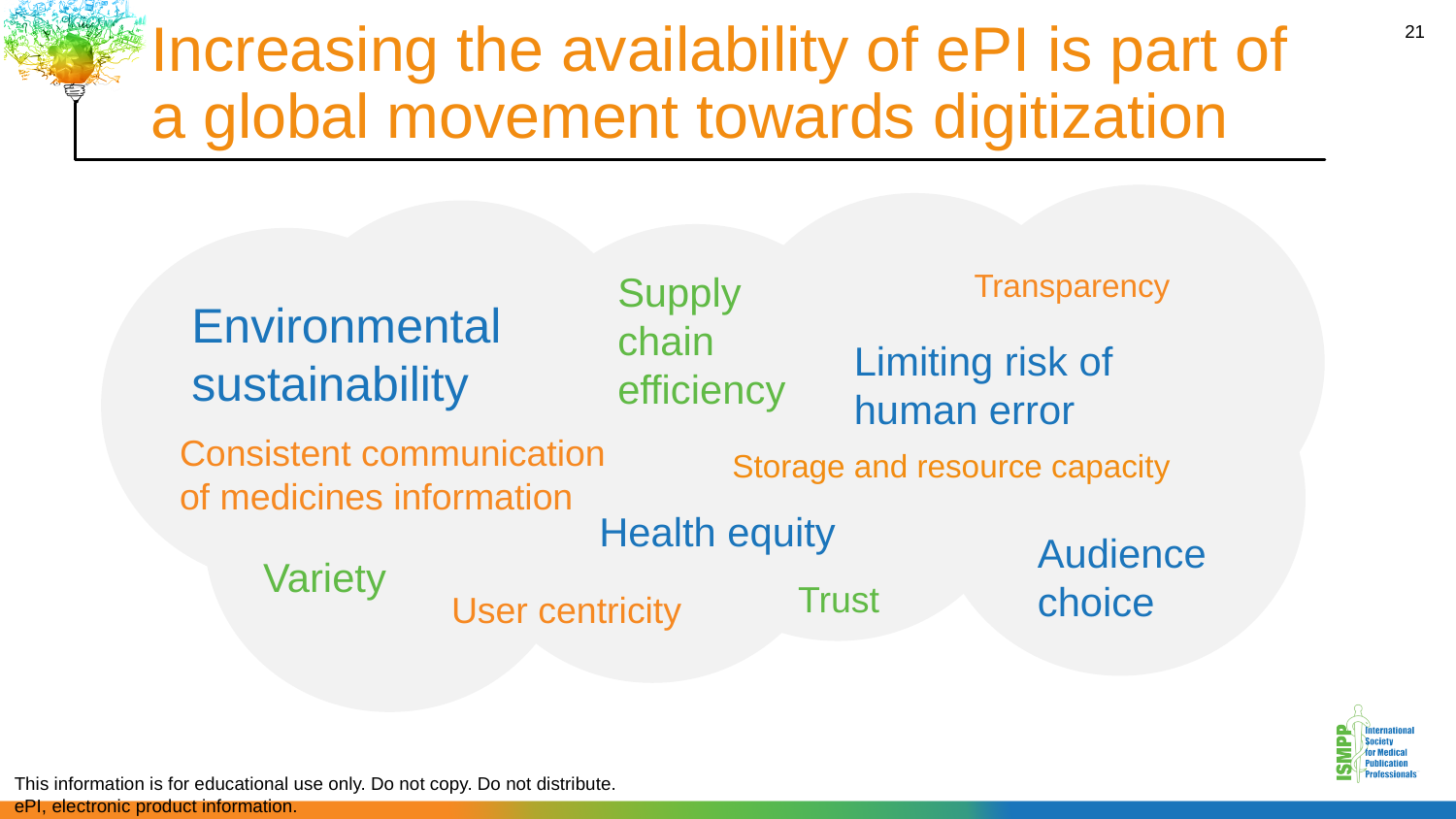

# Increasing the availability of ePI is part of a global movement towards digitization
21

Supply
chain
efficiency
Environmental sustainability
Consistent communication of medicines information
Transparency
Limiting risk of human error
Storage and resource capacity
Health equity
Audience choice
Variety
Trust
User centricity
This information is for educational use only. Do not copy. Do not distribute.
ePI, electronic product information.